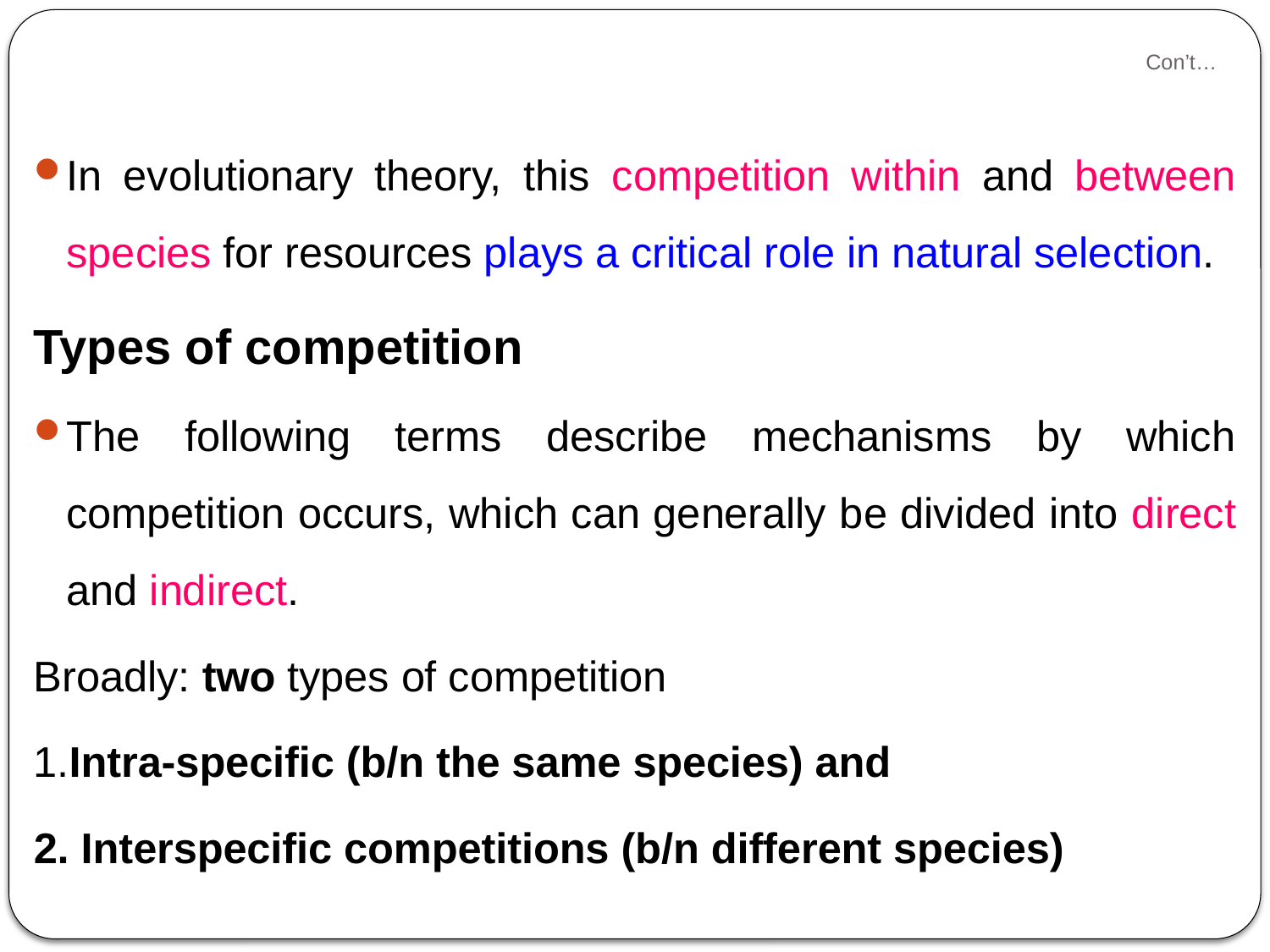

# Con’t…
In evolutionary theory, this competition within and between species for resources plays a critical role in natural selection.
Types of competition
The following terms describe mechanisms by which competition occurs, which can generally be divided into direct and indirect.
Broadly: two types of competition
1.Intra-specific (b/n the same species) and
2. Interspecific competitions (b/n different species)